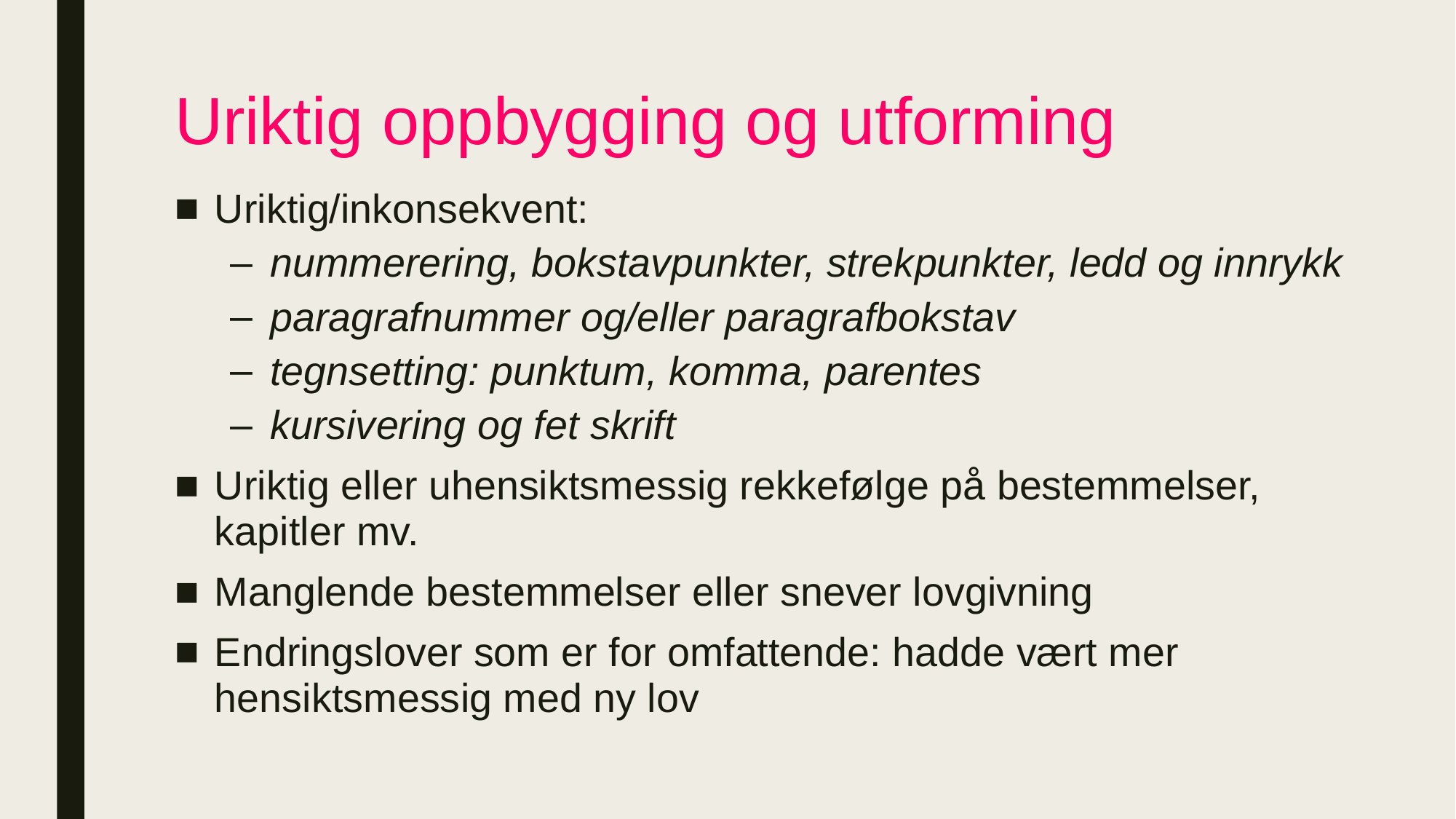

# Uriktig oppbygging og utforming
Uriktig/inkonsekvent:
nummerering, bokstavpunkter, strekpunkter, ledd og innrykk
paragrafnummer og/eller paragrafbokstav
tegnsetting: punktum, komma, parentes
kursivering og fet skrift
Uriktig eller uhensiktsmessig rekkefølge på bestemmelser, kapitler mv.
Manglende bestemmelser eller snever lovgivning
Endringslover som er for omfattende: hadde vært mer hensiktsmessig med ny lov